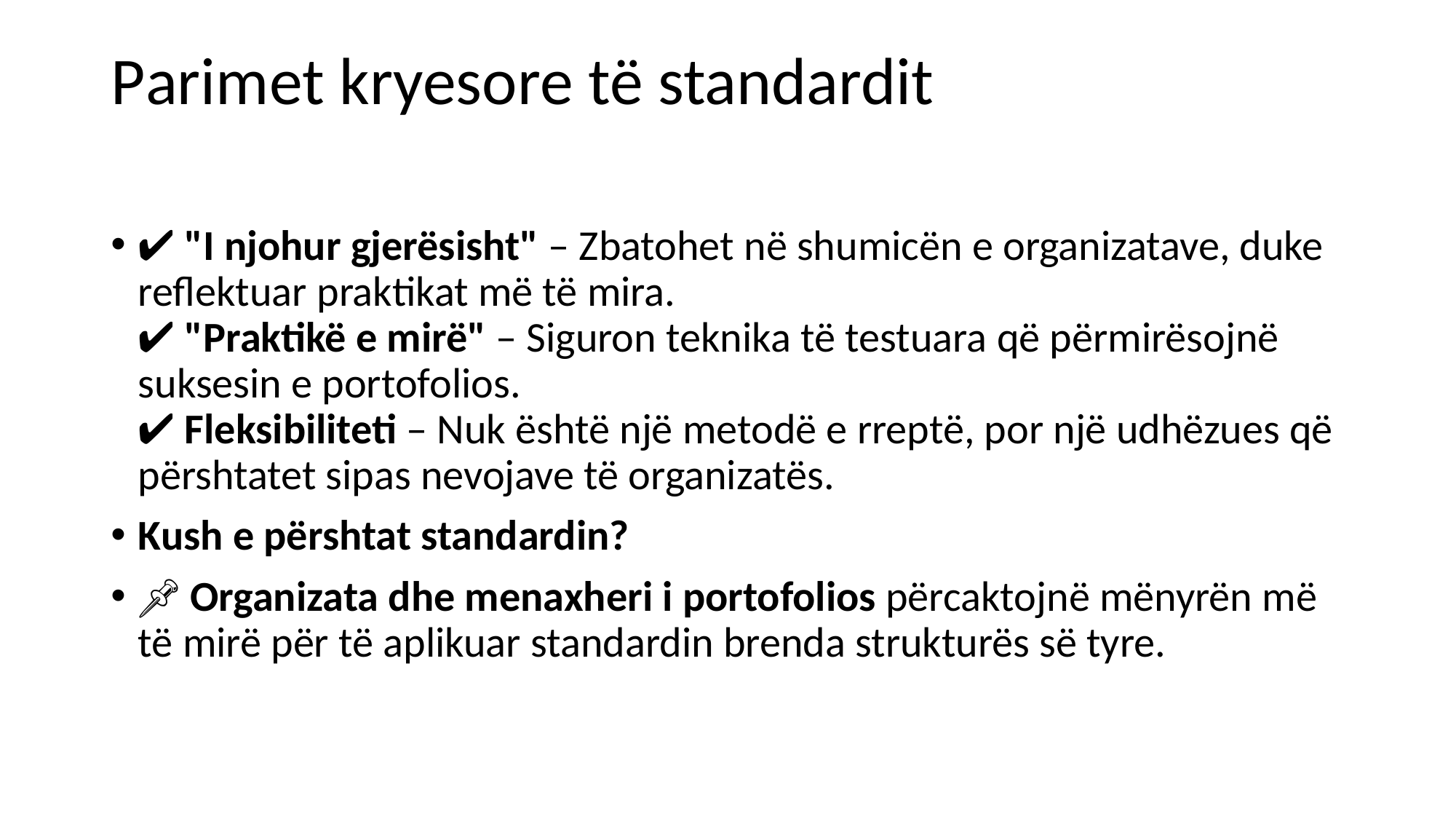

# Parimet kryesore të standardit
✔ "I njohur gjerësisht" – Zbatohet në shumicën e organizatave, duke reflektuar praktikat më të mira.
✔ "Praktikë e mirë" – Siguron teknika të testuara që përmirësojnë suksesin e portofolios.
✔ Fleksibiliteti – Nuk është një metodë e rreptë, por një udhëzues që përshtatet sipas nevojave të organizatës.
Kush e përshtat standardin?
📌 Organizata dhe menaxheri i portofolios përcaktojnë mënyrën më të mirë për të aplikuar standardin brenda strukturës së tyre.